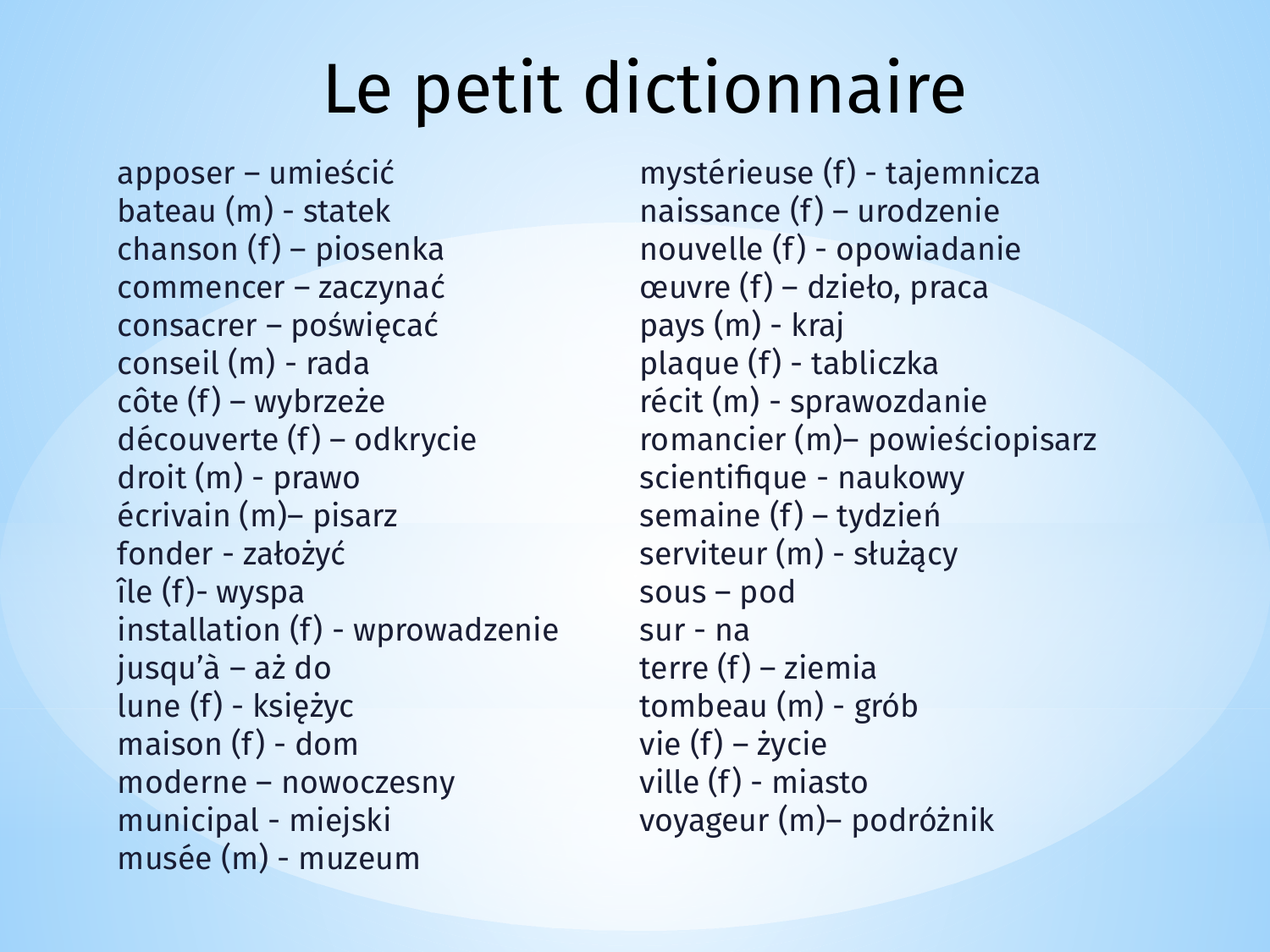

Le petit dictionnaire
# apposer – umieścić bateau (m) - statek chanson (f) – piosenka commencer – zaczynać consacrer – poświęcać conseil (m) - rada côte (f) – wybrzeże découverte (f) – odkrycie droit (m) - prawo écrivain (m)– pisarz fonder - założyć île (f)- wyspa installation (f) - wprowadzenie jusqu’à – aż do lune (f) - księżyc maison (f) - dom moderne – nowoczesny municipal - miejski musée (m) - muzeum mystérieuse (f) - tajemnicza naissance (f) – urodzenie nouvelle (f) - opowiadanie œuvre (f) – dzieło, praca pays (m) - kraj plaque (f) - tabliczka récit (m) - sprawozdanie romancier (m)– powieściopisarz scientifique - naukowy semaine (f) – tydzień serviteur (m) - służący sous – pod sur - na terre (f) – ziemia tombeau (m) - grób vie (f) – życie ville (f) - miasto voyageur (m)– podróżnik